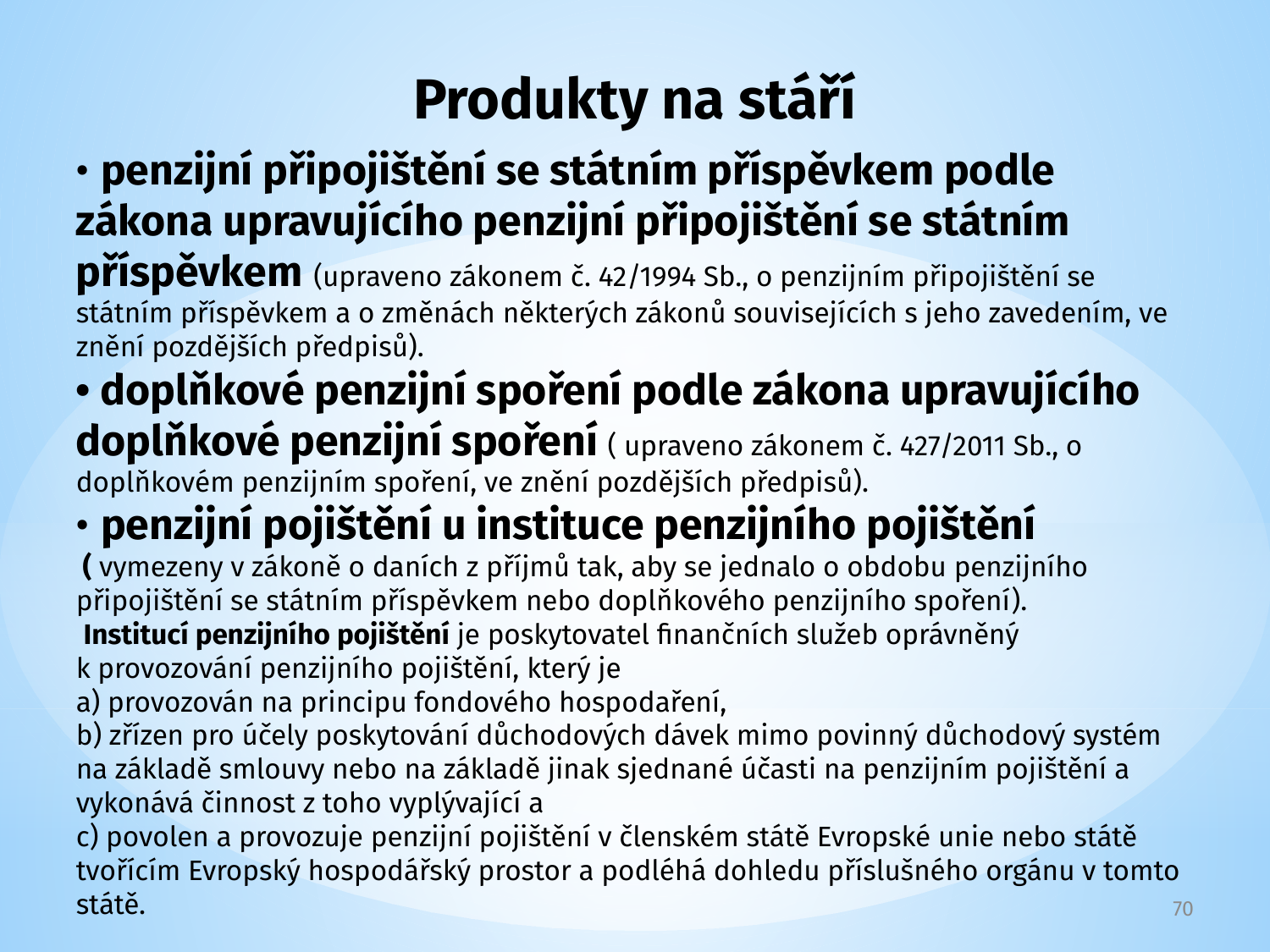

Produkty na stáří
• penzijní připojištění se státním příspěvkem podle zákona upravujícího penzijní připojištění se státním příspěvkem (upraveno zákonem č. 42/1994 Sb., o penzijním připojištění se státním příspěvkem a o změnách některých zákonů souvisejících s jeho zavedením, ve znění pozdějších předpisů).
• doplňkové penzijní spoření podle zákona upravujícího doplňkové penzijní spoření ( upraveno zákonem č. 427/2011 Sb., o doplňkovém penzijním spoření, ve znění pozdějších předpisů).
• penzijní pojištění u instituce penzijního pojištění
 ( vymezeny v zákoně o daních z příjmů tak, aby se jednalo o obdobu penzijního připojištění se státním příspěvkem nebo doplňkového penzijního spoření).
 Institucí penzijního pojištění je poskytovatel finančních služeb oprávněný
k provozování penzijního pojištění, který je
a) provozován na principu fondového hospodaření,
b) zřízen pro účely poskytování důchodových dávek mimo povinný důchodový systém na základě smlouvy nebo na základě jinak sjednané účasti na penzijním pojištění a vykonává činnost z toho vyplývající a
c) povolen a provozuje penzijní pojištění v členském státě Evropské unie nebo státě tvořícím Evropský hospodářský prostor a podléhá dohledu příslušného orgánu v tomto státě.
70